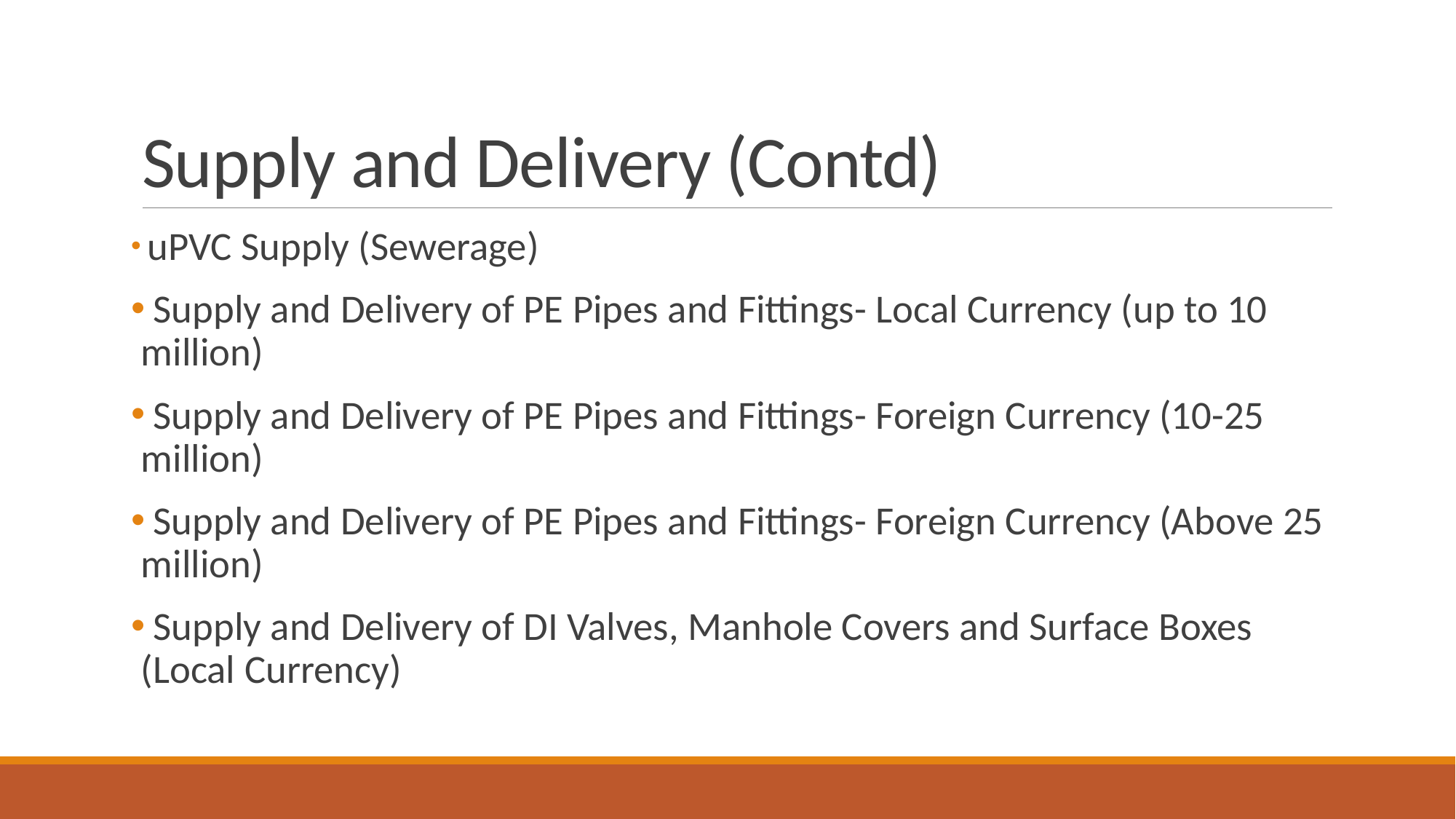

# Supply and Delivery (Contd)
 uPVC Supply (Sewerage)
 Supply and Delivery of PE Pipes and Fittings- Local Currency (up to 10 million)
 Supply and Delivery of PE Pipes and Fittings- Foreign Currency (10-25 million)
 Supply and Delivery of PE Pipes and Fittings- Foreign Currency (Above 25 million)
 Supply and Delivery of DI Valves, Manhole Covers and Surface Boxes (Local Currency)